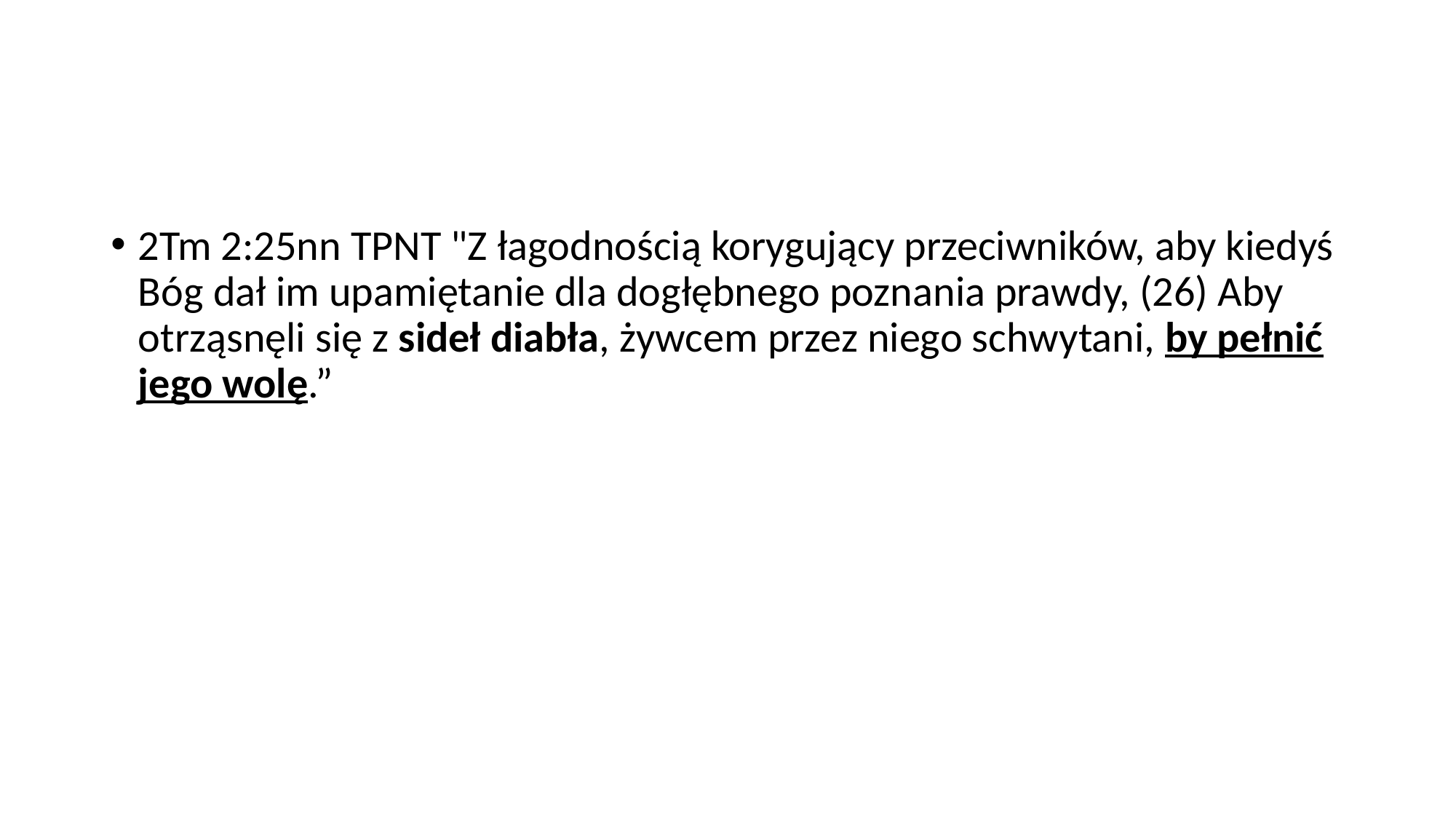

#
2Tm 2:25nn TPNT "Z łagodnością korygujący przeciwników, aby kiedyś Bóg dał im upamiętanie dla dogłębnego poznania prawdy, (26) Aby otrząsnęli się z sideł diabła, żywcem przez niego schwytani, by pełnić jego wolę.”